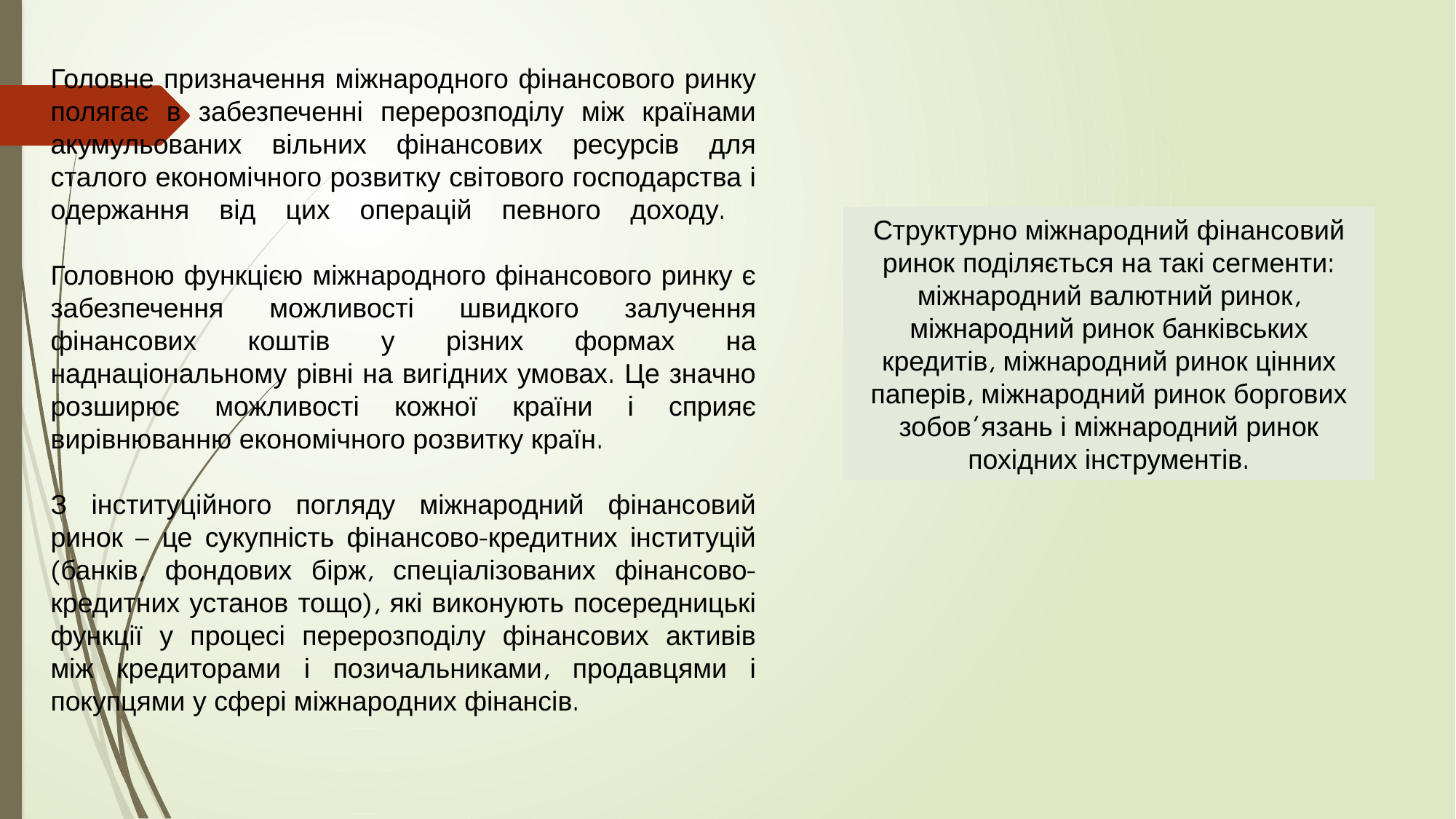

Головне призначення міжнародного фінансового ринку полягає в забезпеченні перерозподілу між країнами акумульованих вільних фінансових ресурсів для сталого економічного розвитку світового господарства і одержання від цих операцій певного доходу.
Головною функцією міжнародного фінансового ринку є забезпечення можливості швидкого залучення фінансових коштів у різних формах на наднаціональному рівні на вигідних умовах. Це значно розширює можливості кожної країни і сприяє вирівнюванню економічного розвитку країн.

З інституційного погляду міжнародний фінансовий ринок – це сукупність фінансово-кредитних інституцій (банків, фондових бірж, спеціалізованих фінансово-кредитних установ тощо), які виконують посередницькі функції у процесі перерозподілу фінансових активів між кредиторами і позичальниками, продавцями і покупцями у сфері міжнародних фінансів.
Структурно міжнародний фінансовий ринок поділяється на такі сегменти: міжнародний валютний ринок, міжнародний ринок банківських кредитів, міжнародний ринок цінних паперів, міжнародний ринок боргових зобов’язань і міжнародний ринок похідних інструментів.